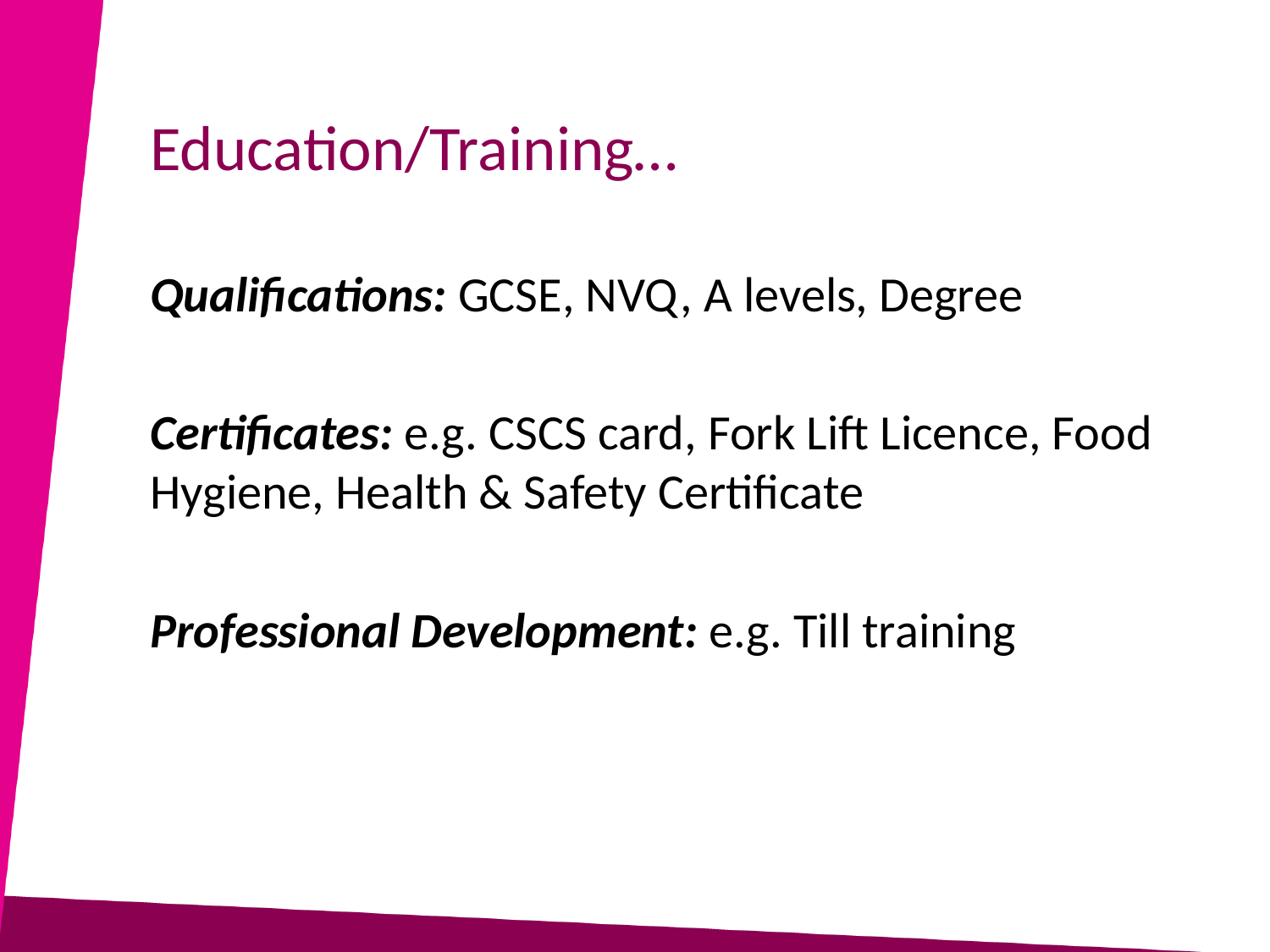

# Education/Training…
Qualifications: GCSE, NVQ, A levels, Degree

Certificates: e.g. CSCS card, Fork Lift Licence, Food Hygiene, Health & Safety Certificate

Professional Development: e.g. Till training